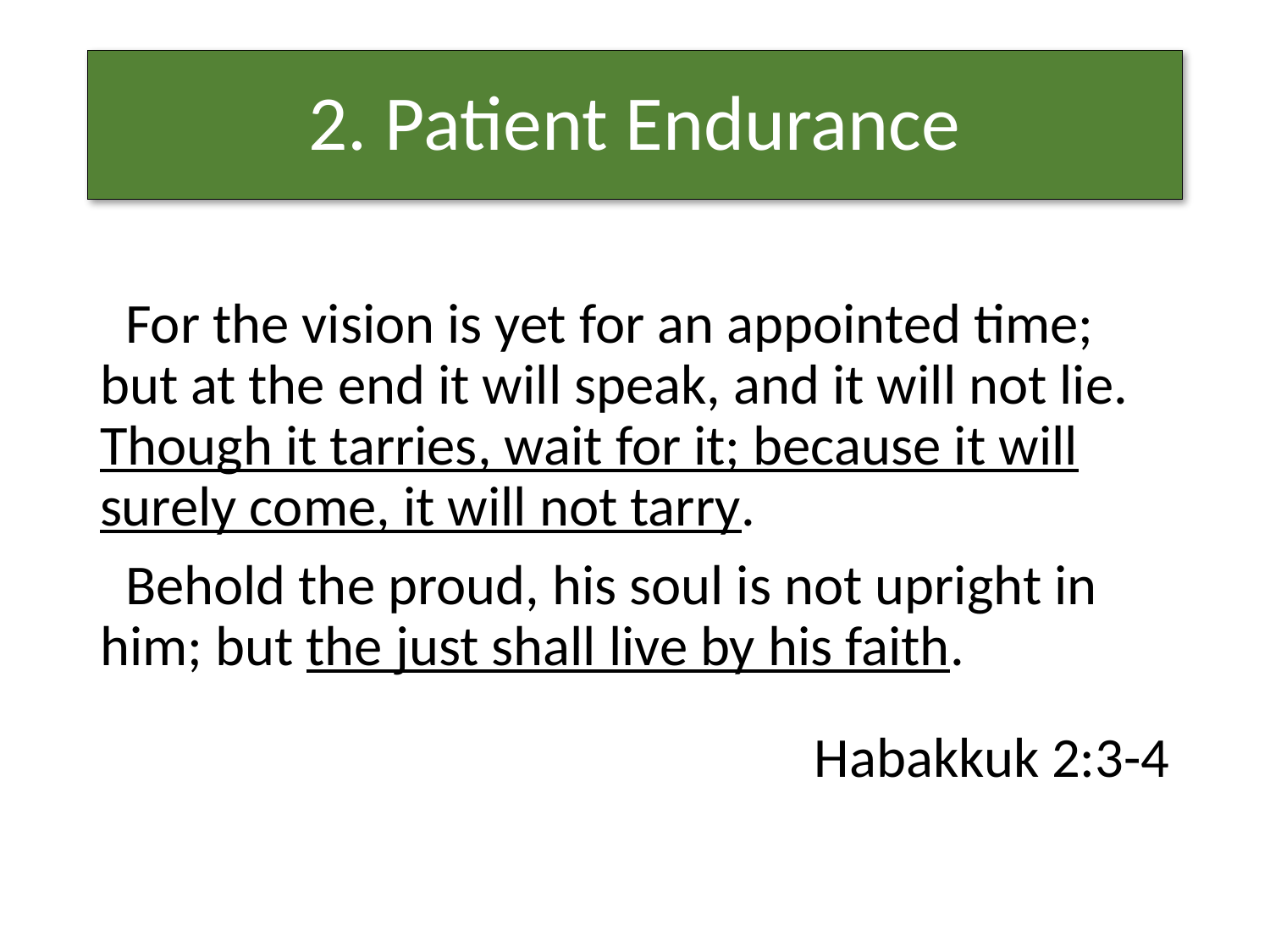

# 2. Patient Endurance

  For the vision is yet for an appointed time; but at the end it will speak, and it will not lie. Though it tarries, wait for it; because it will surely come, it will not tarry.
  Behold the proud, his soul is not upright in him; but the just shall live by his faith.

Habakkuk 2:3-4